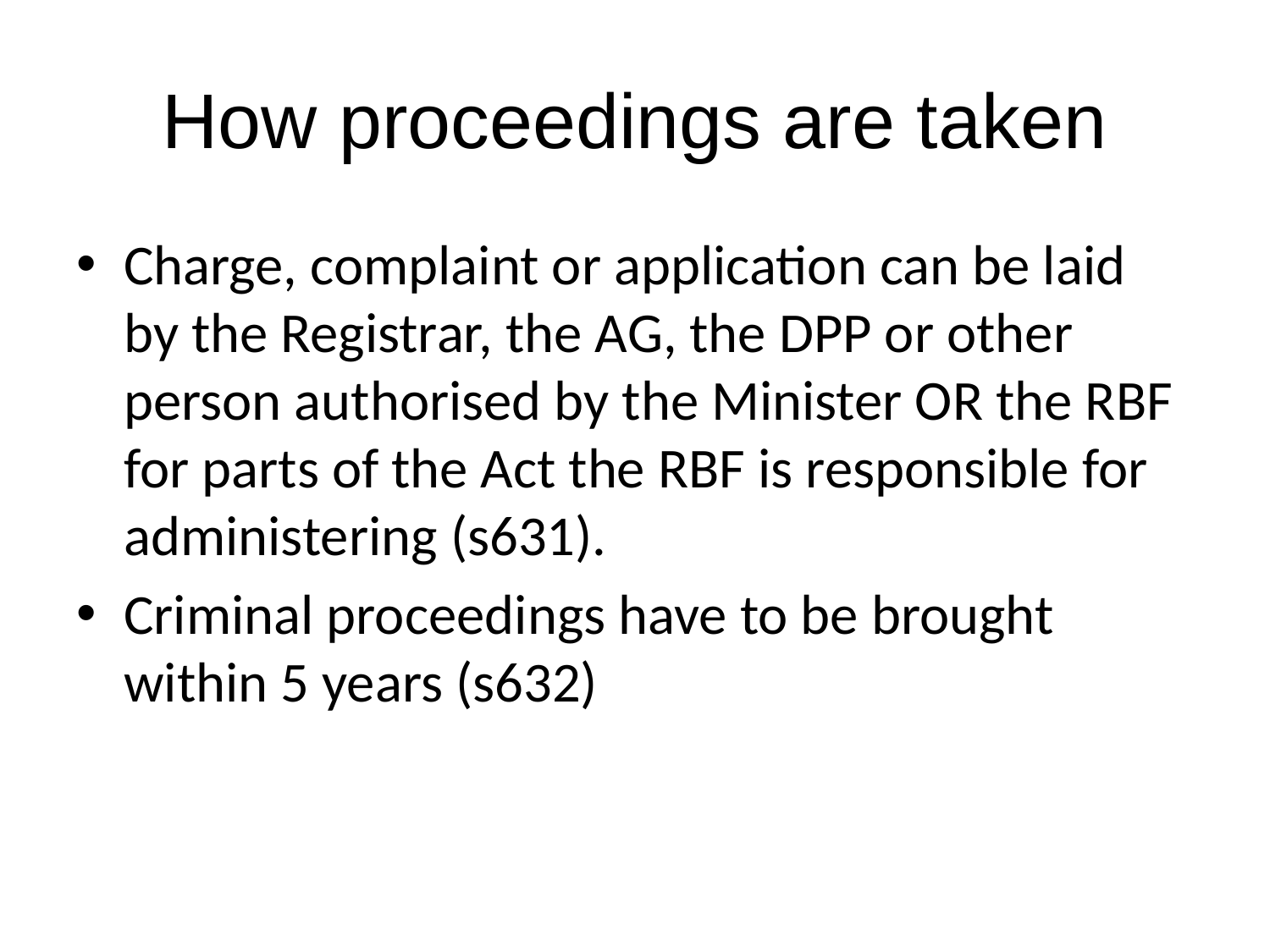

# How proceedings are taken
Charge, complaint or application can be laid by the Registrar, the AG, the DPP or other person authorised by the Minister OR the RBF for parts of the Act the RBF is responsible for administering (s631).
Criminal proceedings have to be brought within 5 years (s632)